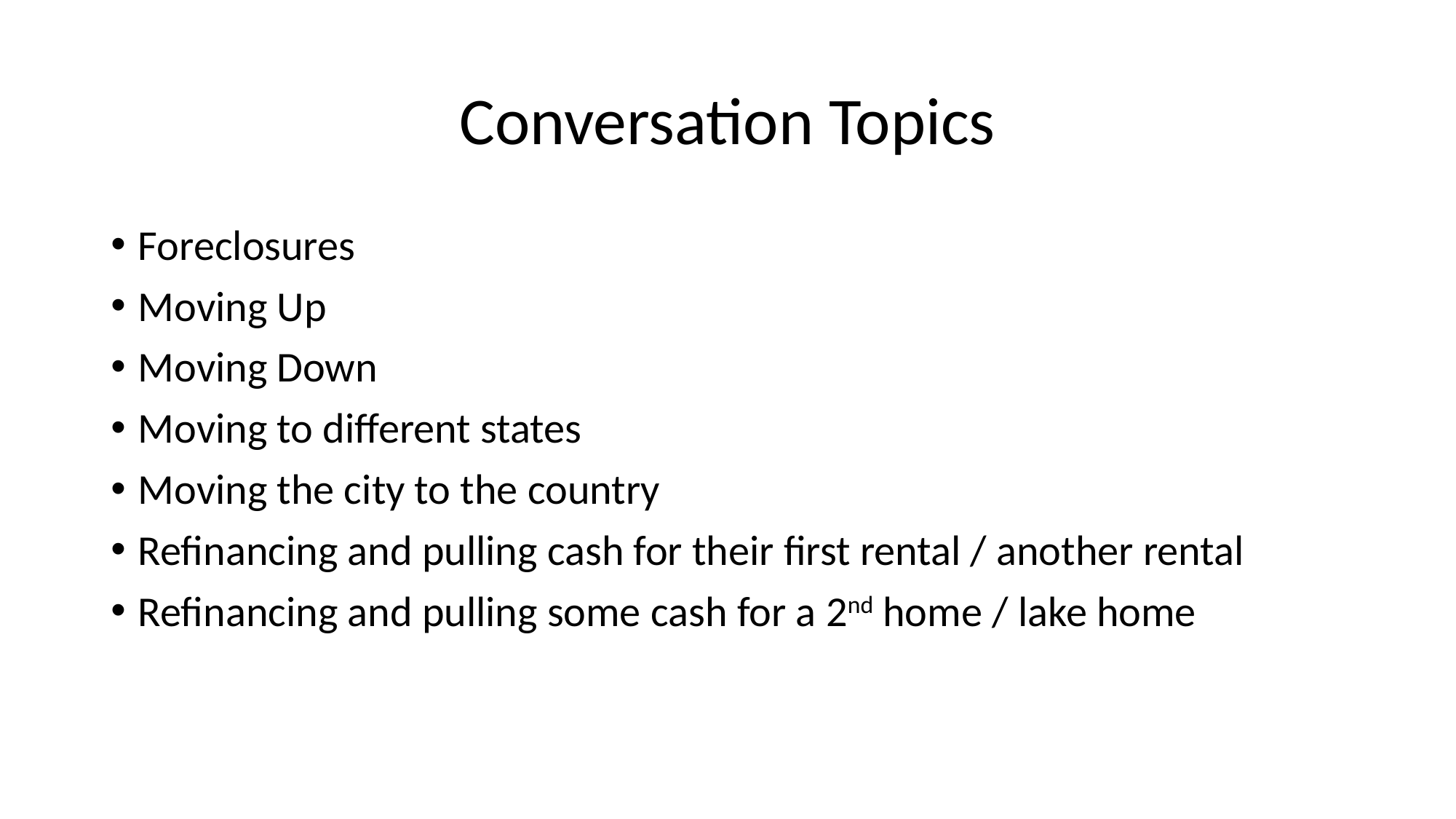

# Conversation Topics
Foreclosures
Moving Up
Moving Down
Moving to different states
Moving the city to the country
Refinancing and pulling cash for their first rental / another rental
Refinancing and pulling some cash for a 2nd home / lake home